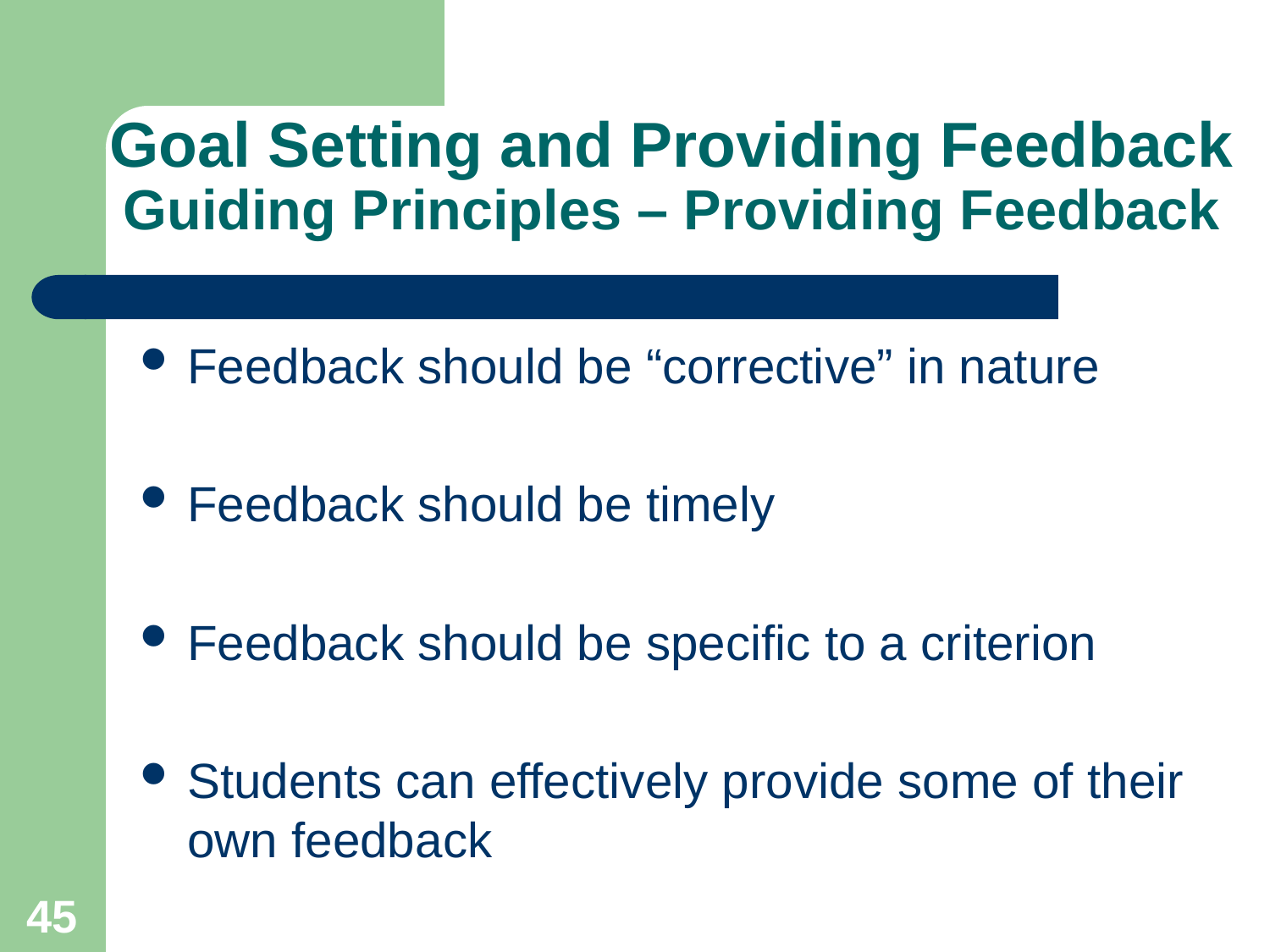

# Goal Setting and Providing Feedback Guiding Principles – Providing Feedback
Feedback should be “corrective” in nature

Feedback should be timely

Feedback should be specific to a criterion

Students can effectively provide some of their own feedback
45